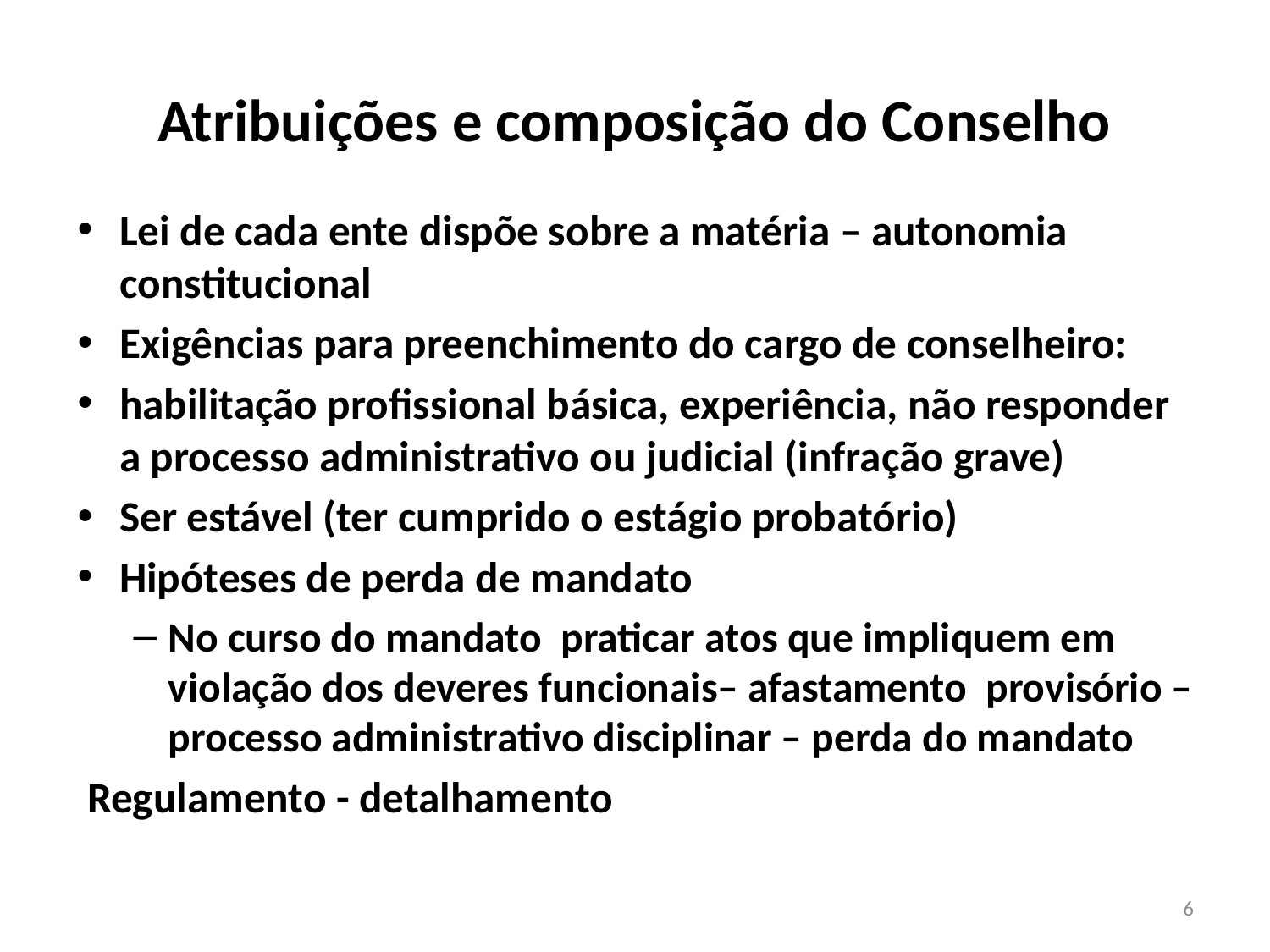

# Atribuições e composição do Conselho
Lei de cada ente dispõe sobre a matéria – autonomia constitucional
Exigências para preenchimento do cargo de conselheiro:
habilitação profissional básica, experiência, não responder a processo administrativo ou judicial (infração grave)
Ser estável (ter cumprido o estágio probatório)
Hipóteses de perda de mandato
No curso do mandato  praticar atos que impliquem em violação dos deveres funcionais– afastamento  provisório – processo administrativo disciplinar – perda do mandato
 Regulamento - detalhamento

6